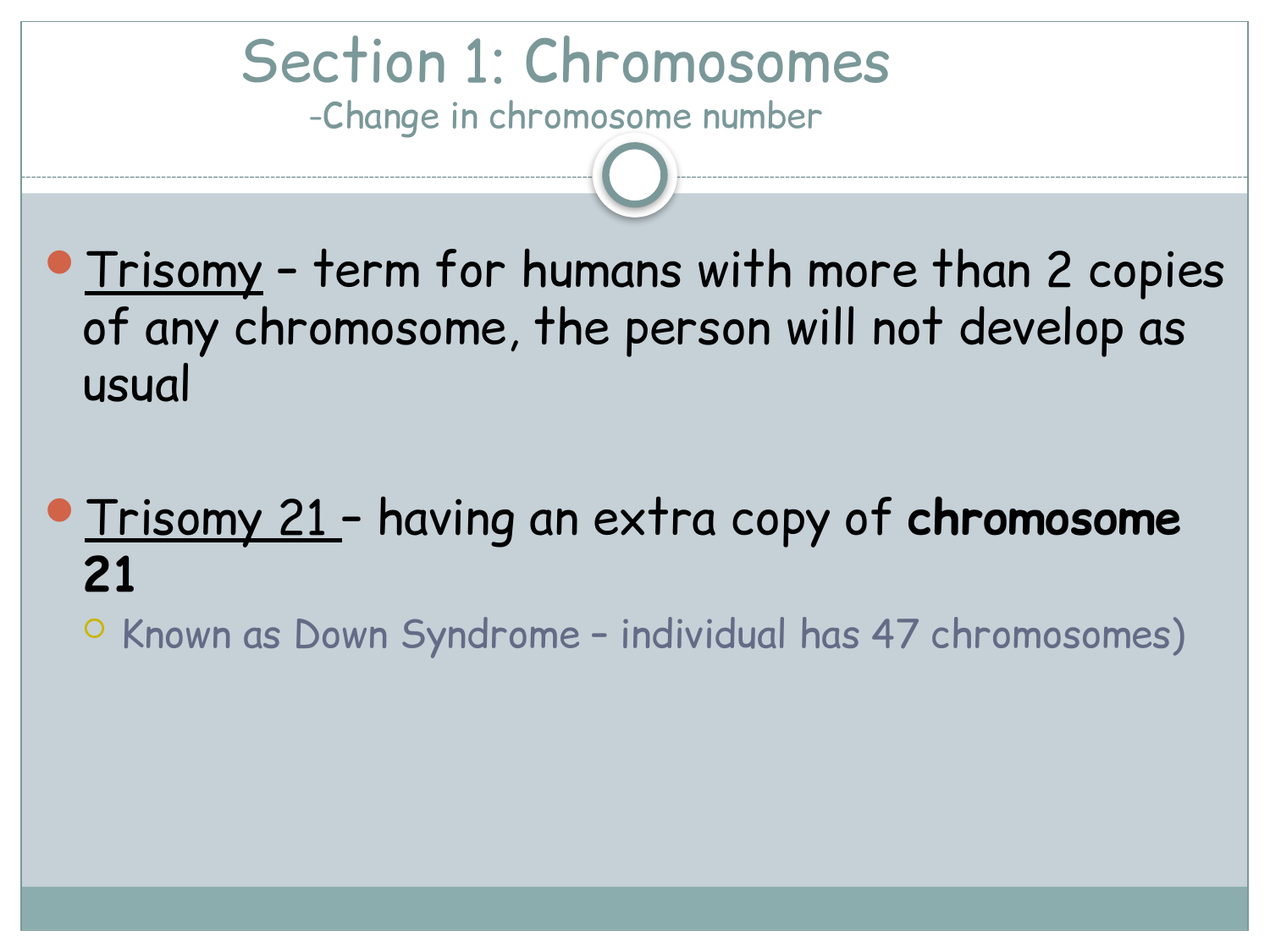

# Section 1: Chromosomes -Change in chromosome number
Trisomy – term for humans with more than 2 copies of any chromosome, the person will not develop as usual

Trisomy 21 – having an extra copy of chromosome 21
Known as Down Syndrome – individual has 47 chromosomes)